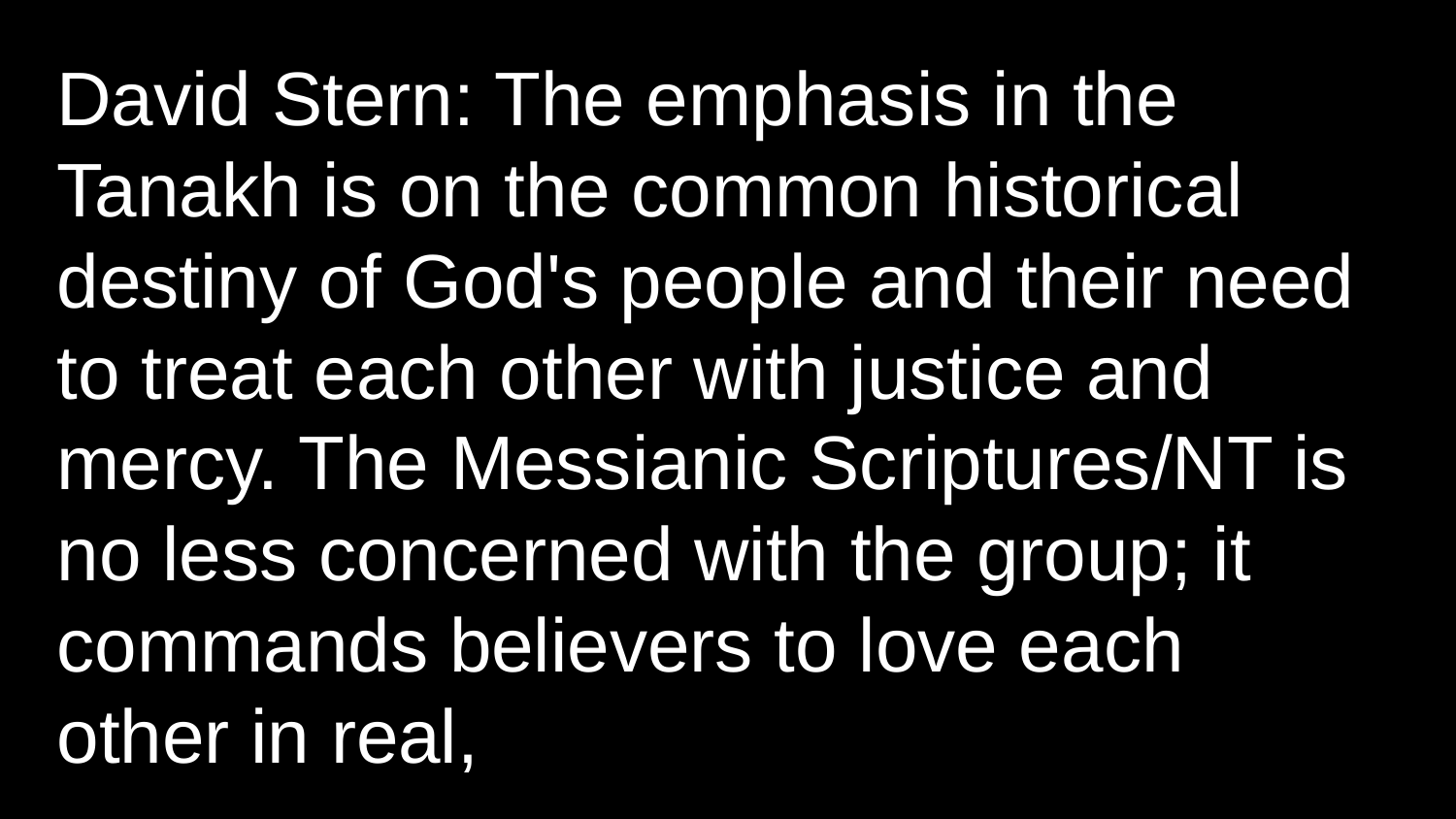

David Stern: The emphasis in the Tanakh is on the common historical destiny of God's people and their need to treat each other with justice and mercy. The Messianic Scriptures/NT is no less concerned with the group; it commands believers to love each other in real,